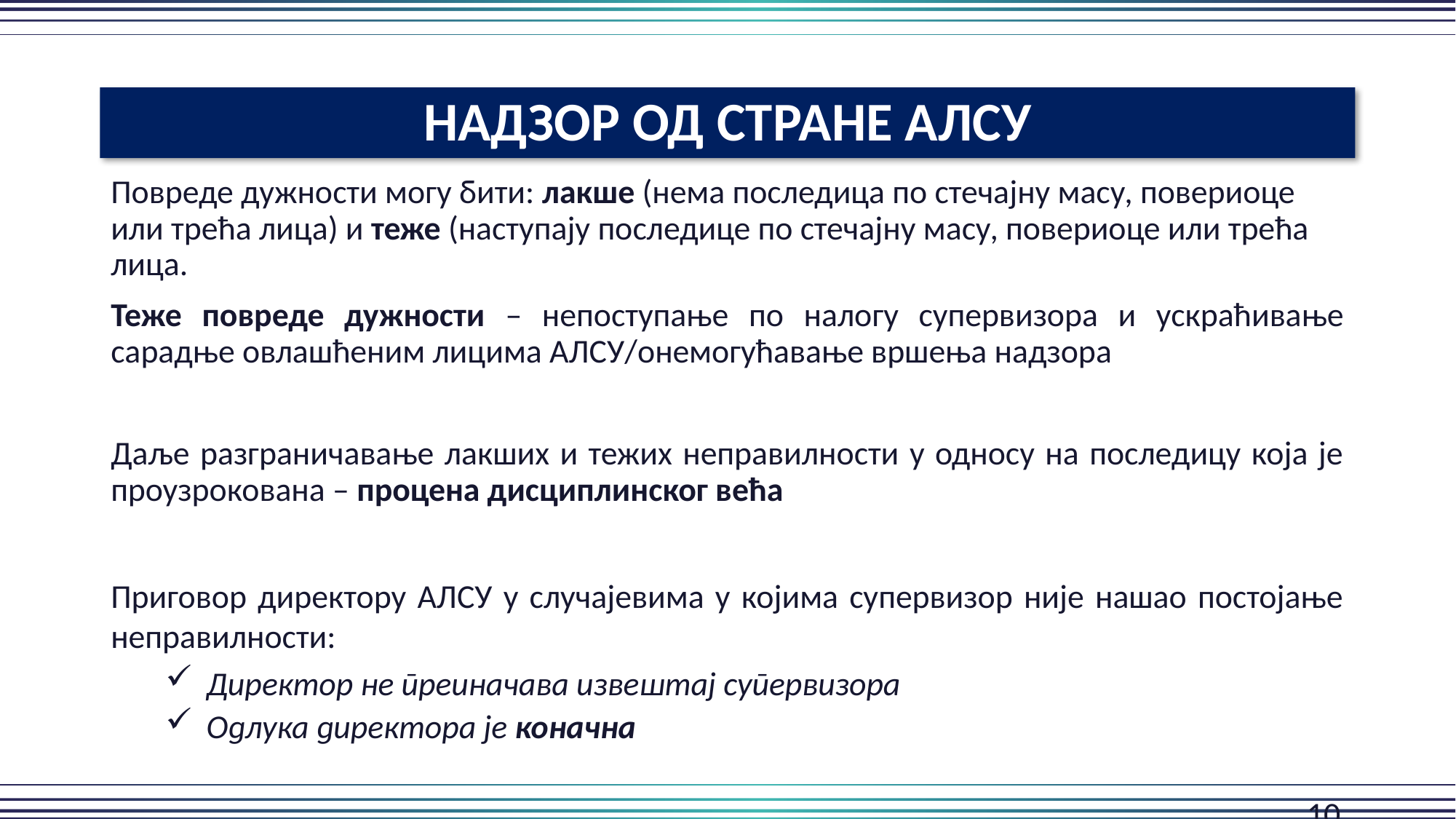

НАДЗОР ОД СТРАНЕ АЛСУ
Повреде дужности могу бити: лакше (нема последица по стечајну масу, повериоце или трећа лица) и теже (наступају последице по стечајну масу, повериоце или трећа лица.
Teже повреде дужности – непоступање по налогу супервизора и ускраћивање сарадње овлашћеним лицима АЛСУ/онемогућавање вршења надзора

Даље разграничавање лакших и тежих неправилности у односу на последицу која је проузрокована – процена дисциплинског већа

Приговор директору АЛСУ у случајевима у којима супервизор није нашао постојање неправилности:
Директор не преиначава извештај супервизора
Одлука директора је коначна
										              10